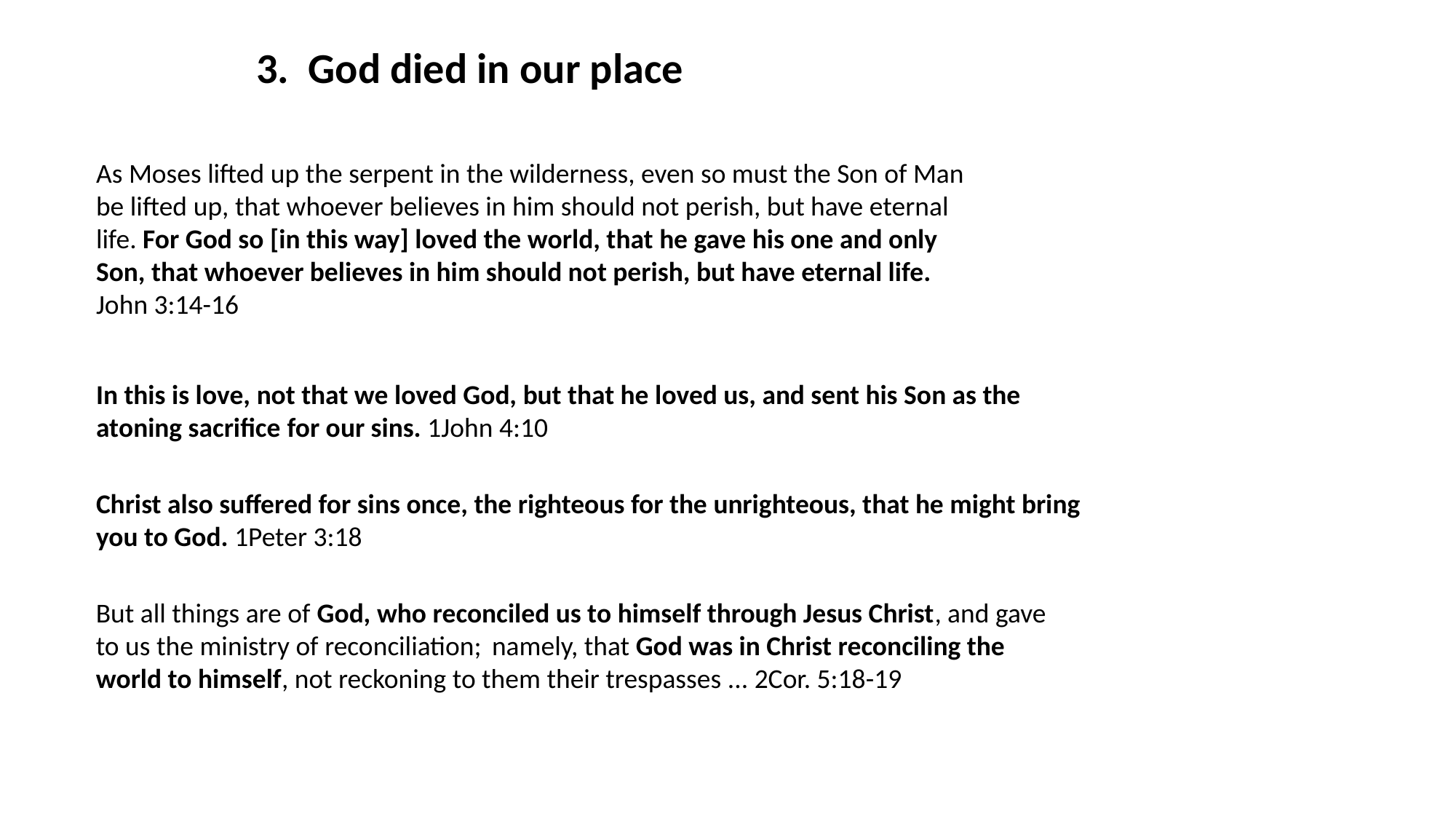

3.  God died in our place
As Moses lifted up the serpent in the wilderness, even so must the Son of Man be lifted up, that whoever believes in him should not perish, but have eternal life. For God so [in this way] loved the world, that he gave his one and only Son, that whoever believes in him should not perish, but have eternal life. John 3:14-16
In this is love, not that we loved God, but that he loved us, and sent his Son as the atoning sacrifice for our sins. 1John 4:10
Christ also suffered for sins once, the righteous for the unrighteous, that he might bring you to God. 1Peter 3:18
But all things are of God, who reconciled us to himself through Jesus Christ, and gave to us the ministry of reconciliation;  namely, that God was in Christ reconciling the world to himself, not reckoning to them their trespasses ... 2Cor. 5:18-19